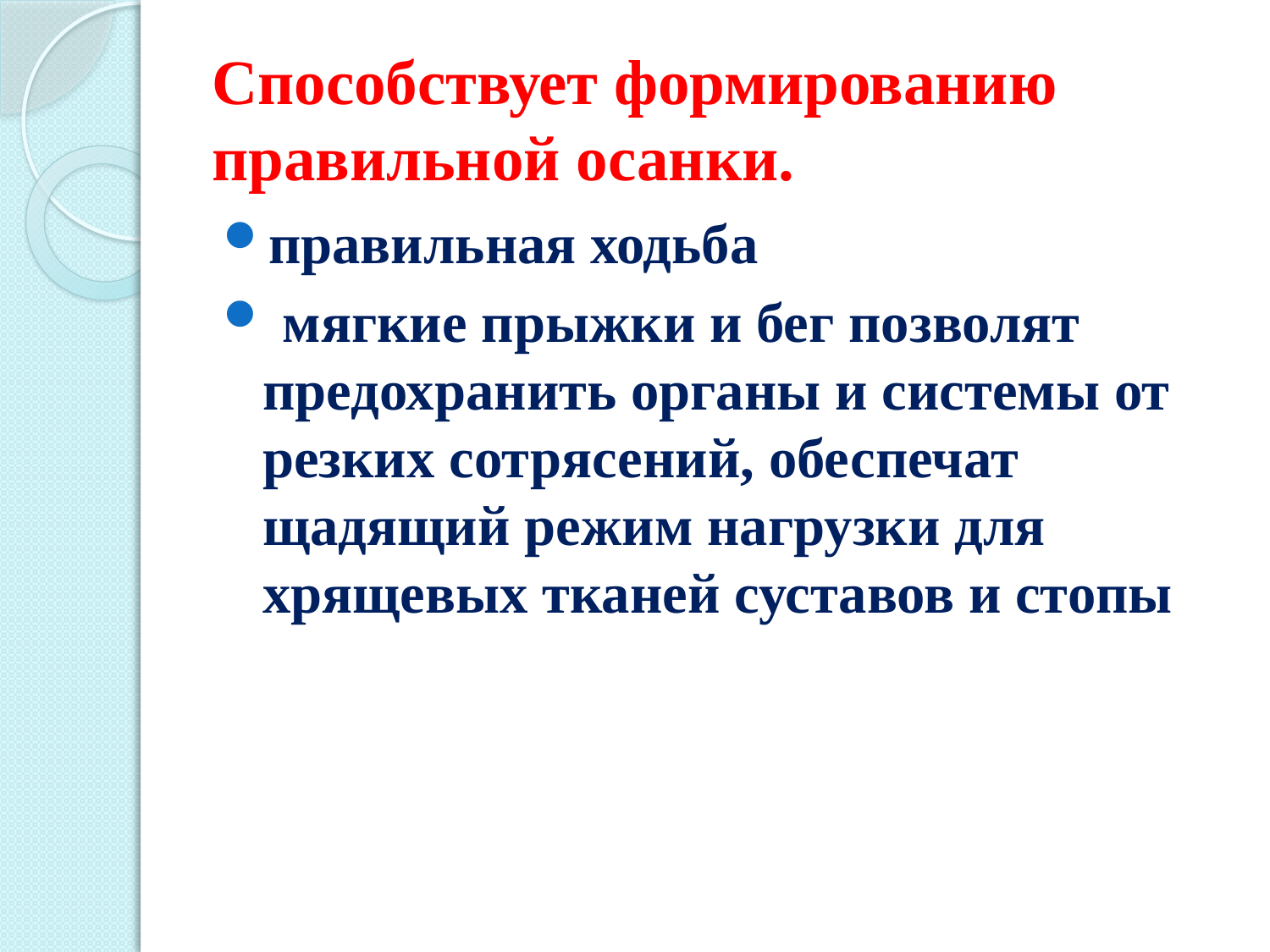

# Способствует формированию правильной осанки.
правильная ходьба
 мягкие прыжки и бег позволят предохранить органы и системы от резких сотрясений, обеспечат щадящий режим нагрузки для хрящевых тканей суставов и стопы